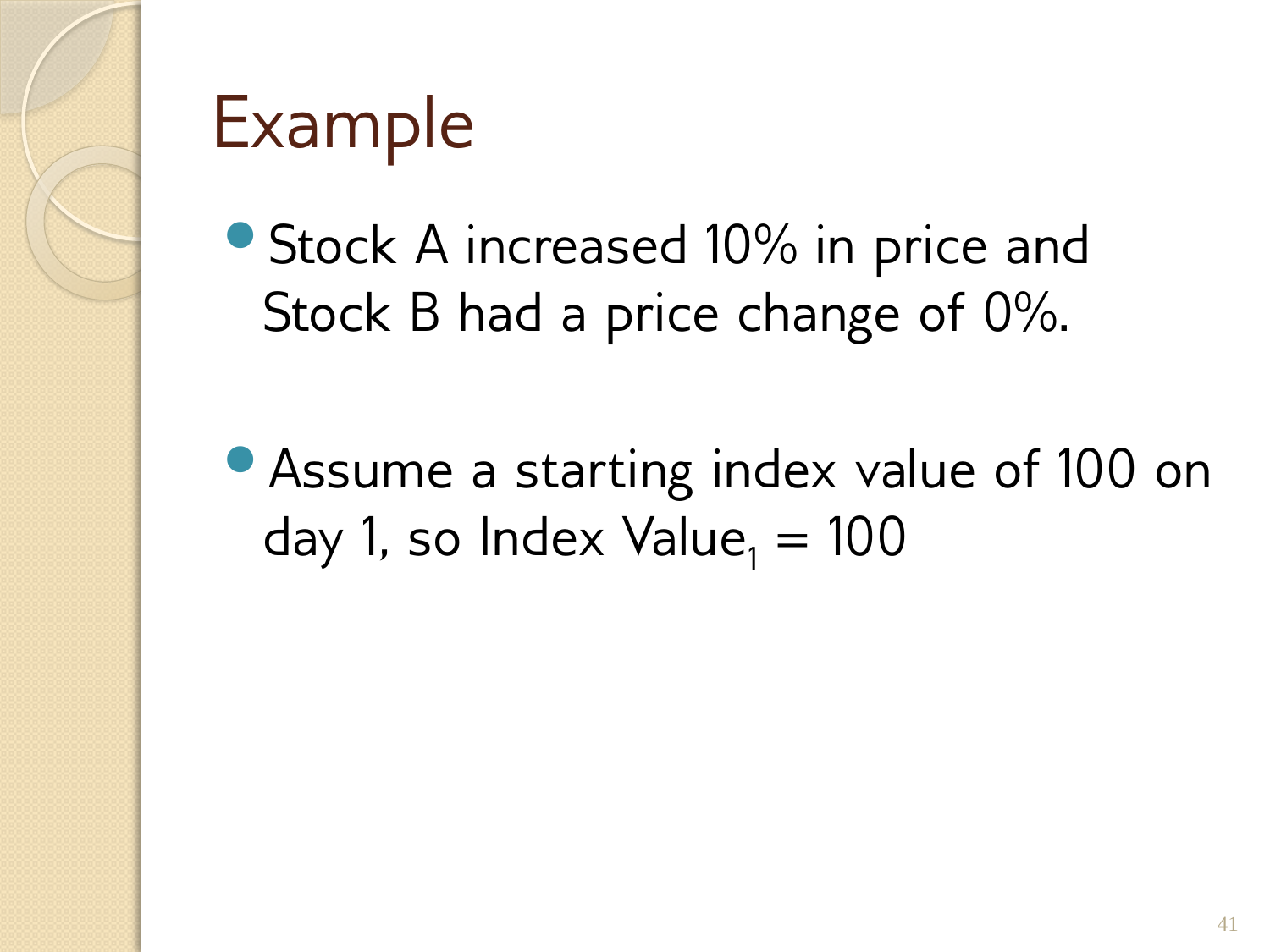

# Example
Stock A increased 10% in price and Stock B had a price change of 0%.

Assume a starting index value of 100 on day 1, so Index Value1 = 100
41